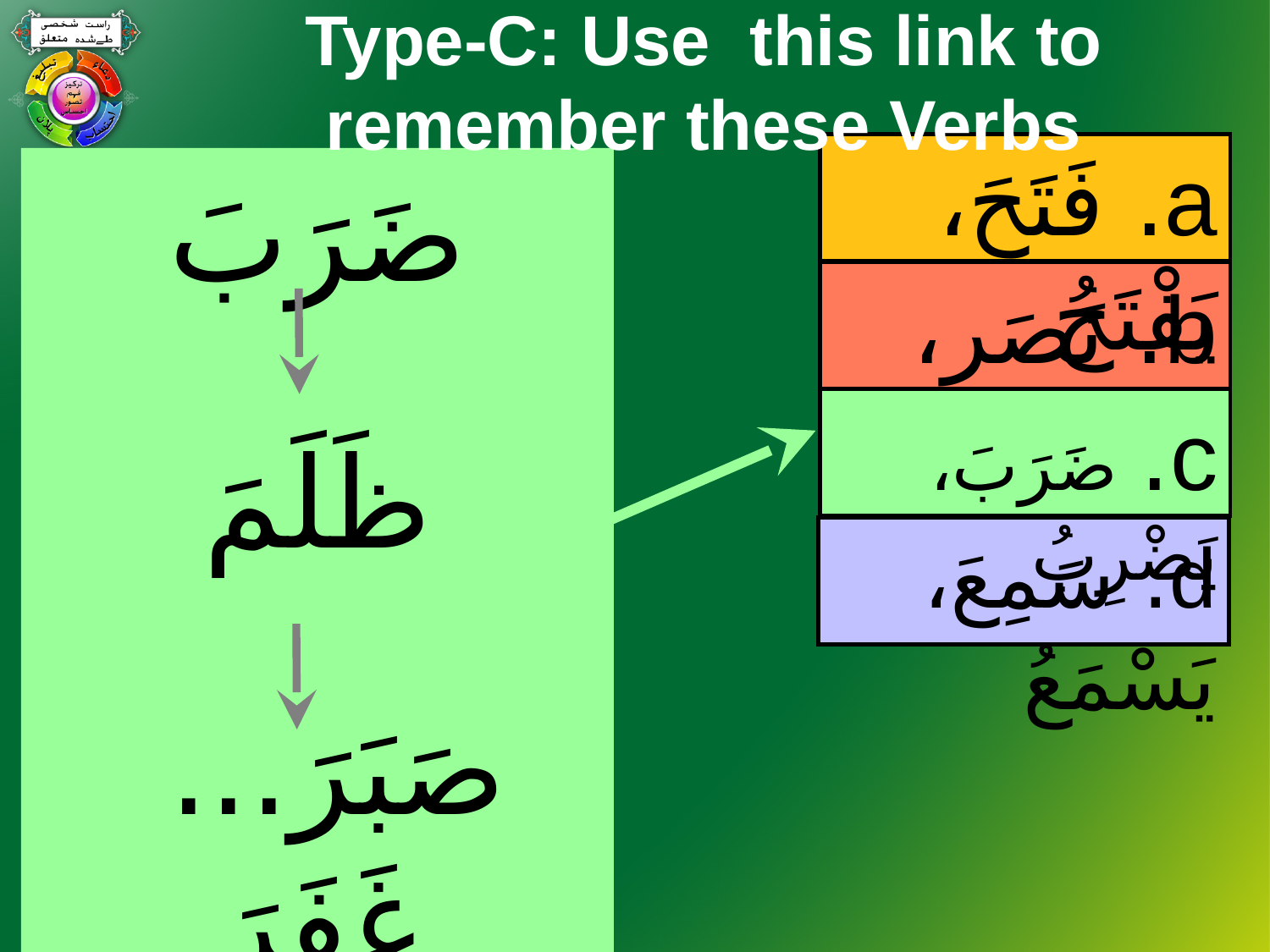

# Type-C: Use  this link to remember these Verbs
a. فَتَحَ، يَفْتَحُ
ضَرَبَ

ظَلَمَ

صَبَرَ...  غَفَرَ

b. نَصَر، يَنْصُرُ

c. ضَرَبَ، يَضْرِبُ

d. سَمِعَ، يَسْمَعُ